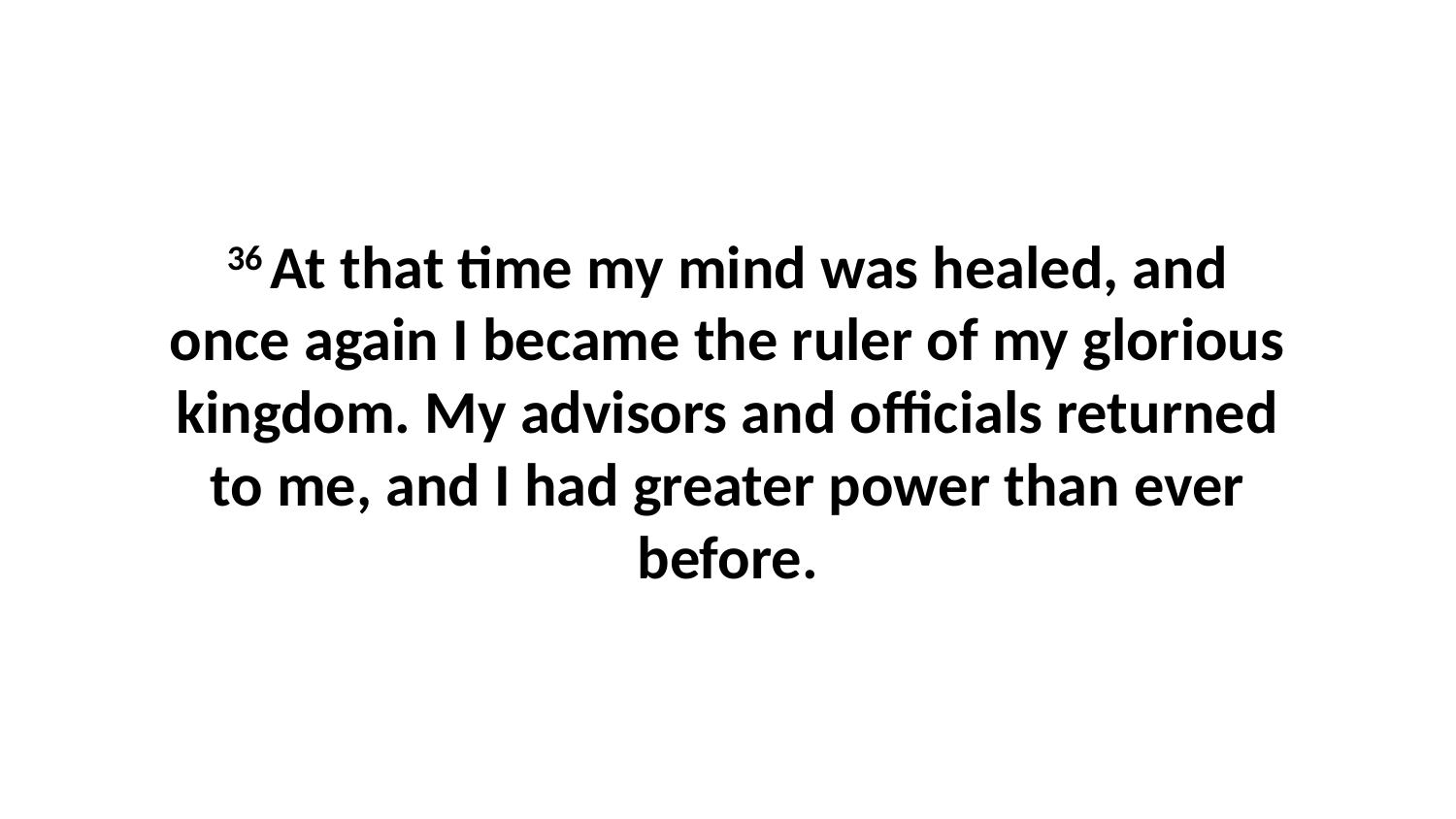

36 At that time my mind was healed, and once again I became the ruler of my glorious kingdom. My advisors and officials returned to me, and I had greater power than ever before.